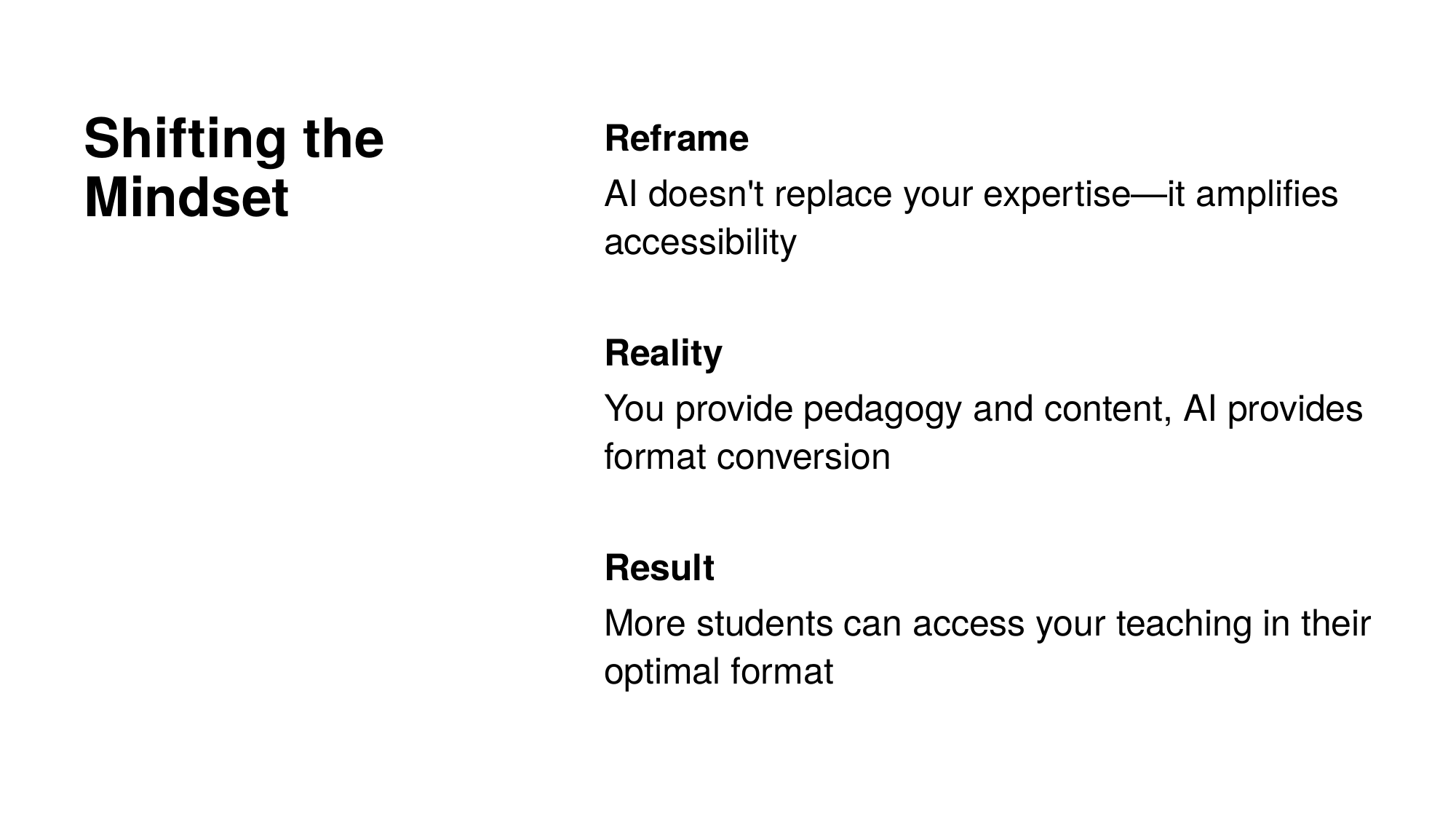

# Shifting the Mindset
Reframe
AI doesn't replace your expertise—it amplifies accessibility

Reality
You provide pedagogy and content, AI provides format conversion

Result
More students can access your teaching in their optimal format